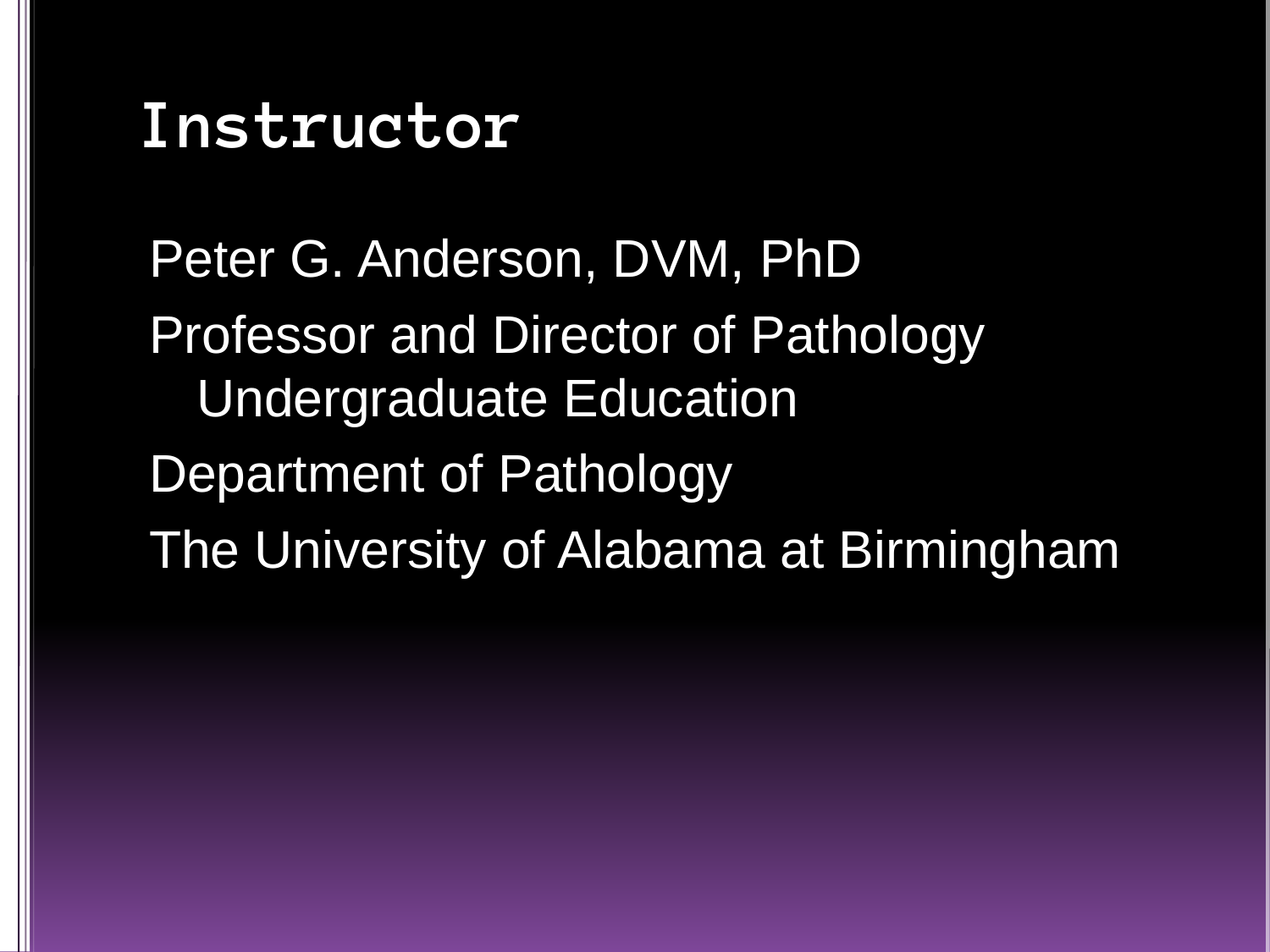

# Instructor
Peter G. Anderson, DVM, PhD
Professor and Director of Pathology Undergraduate Education
Department of Pathology
The University of Alabama at Birmingham